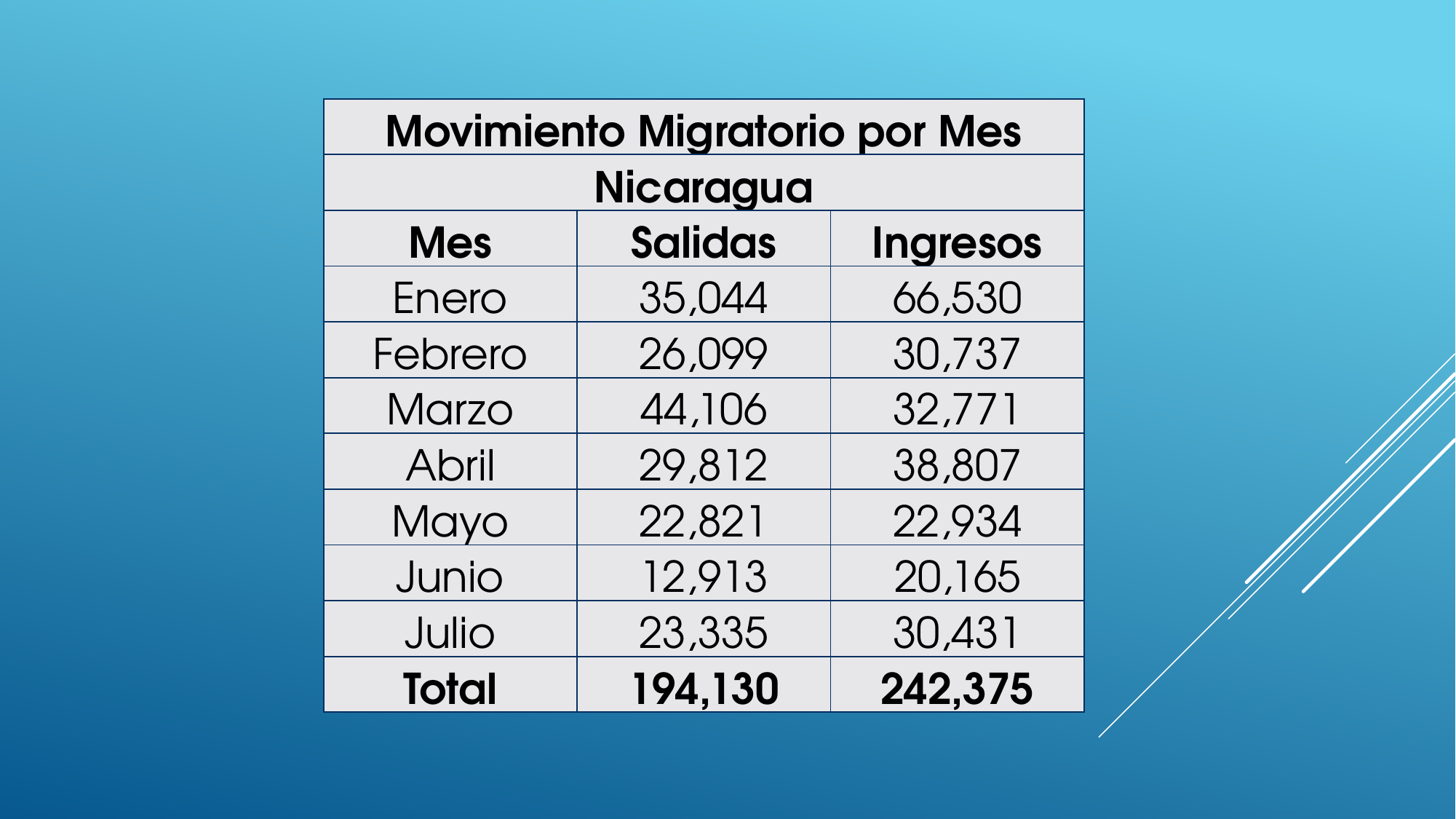

| Movimiento Migratorio por Mes |  |  |
| --- | --- | --- |
| Nicaragua |  |  |
| Mes | Salidas | Ingresos |
| Enero | 35,044 | 66,530 |
| Febrero | 26,099 | 30,737 |
| Marzo | 44,106 | 32,771 |
| Abril | 29,812 | 38,807 |
| Mayo | 22,821 | 22,934 |
| Junio | 12,913 | 20,165 |
| Julio | 23,335 | 30,431 |
| Total | 194,130 | 242,375 |